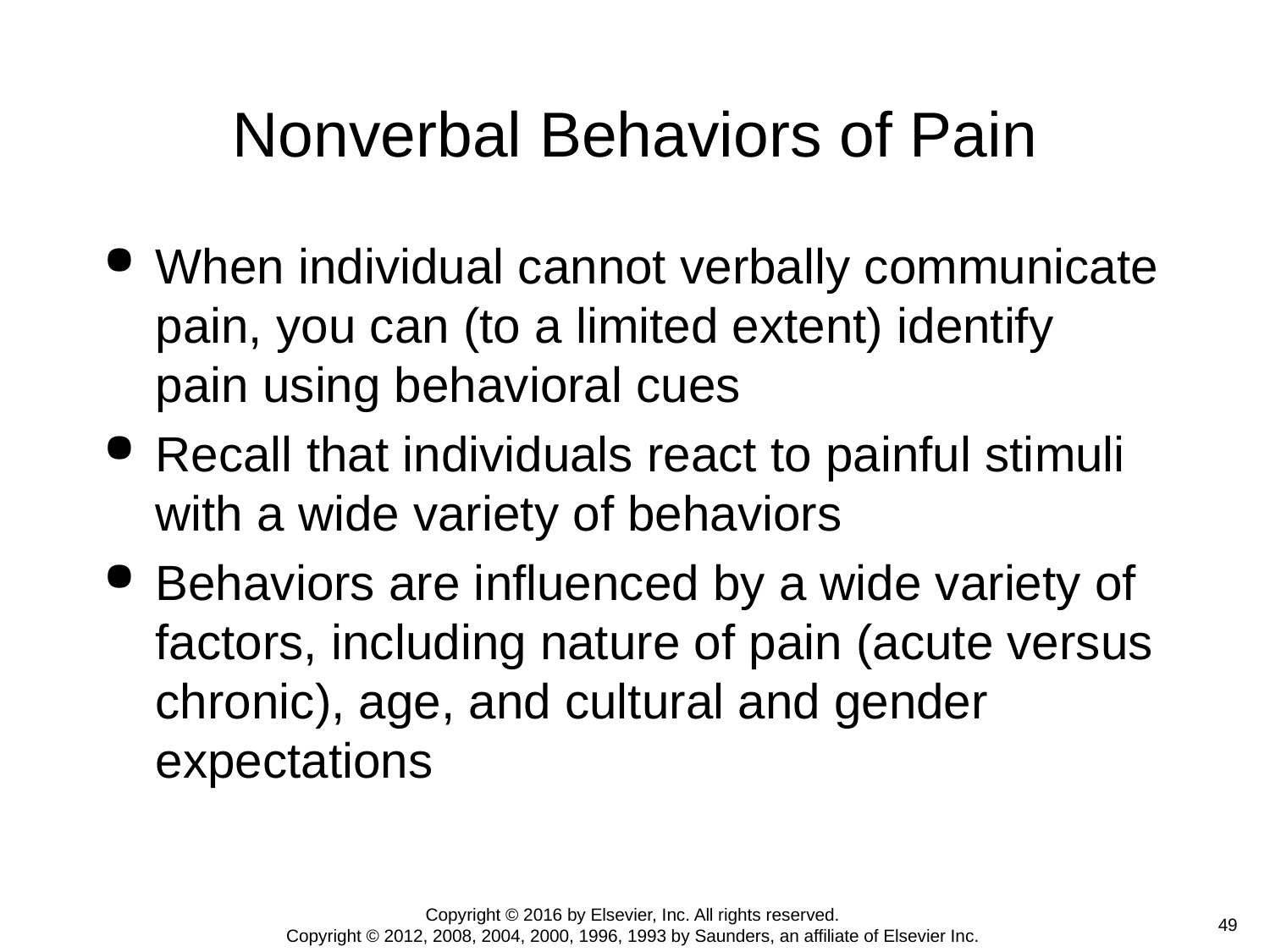

# Nonverbal Behaviors of Pain
When individual cannot verbally communicate pain, you can (to a limited extent) identify pain using behavioral cues
Recall that individuals react to painful stimuli with a wide variety of behaviors
Behaviors are influenced by a wide variety of factors, including nature of pain (acute versus chronic), age, and cultural and gender expectations
Copyright © 2016 by Elsevier, Inc. All rights reserved.
Copyright © 2012, 2008, 2004, 2000, 1996, 1993 by Saunders, an affiliate of Elsevier Inc.
 49